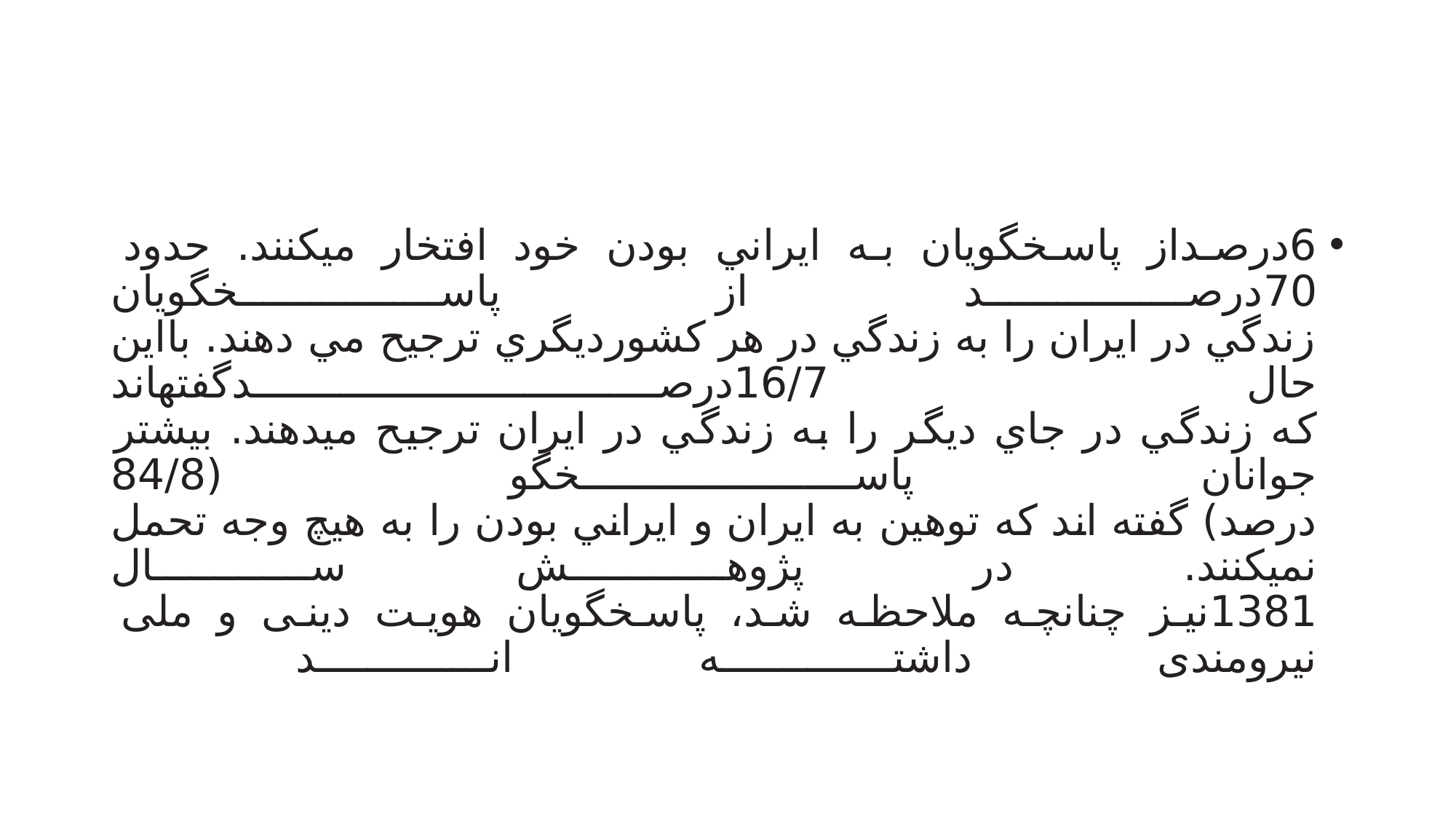

#
6درصداز پاسخگویان به ایراني بودن خود افتخار ميکنند. حدود 70درصد از پاسخگویان
زندگي در ایران را به زندگي در هر کشوردیگري ترجیح مي دهند. بااین حال 16/7درصدگفتهاند
که زندگي در جاي دیگر را به زندگي در ایران ترجیح ميدهند. بیشتر جوانان پاسخگو (84/8
درصد) گفته اند که توهین به ایران و ایراني بودن را به هیچ وجه تحمل نميکنند. در پژوهش سال
1381نیز چنانچه ملاحظه شد، پاسخگویان هویت دینی و ملی نیرومندی داشته اند